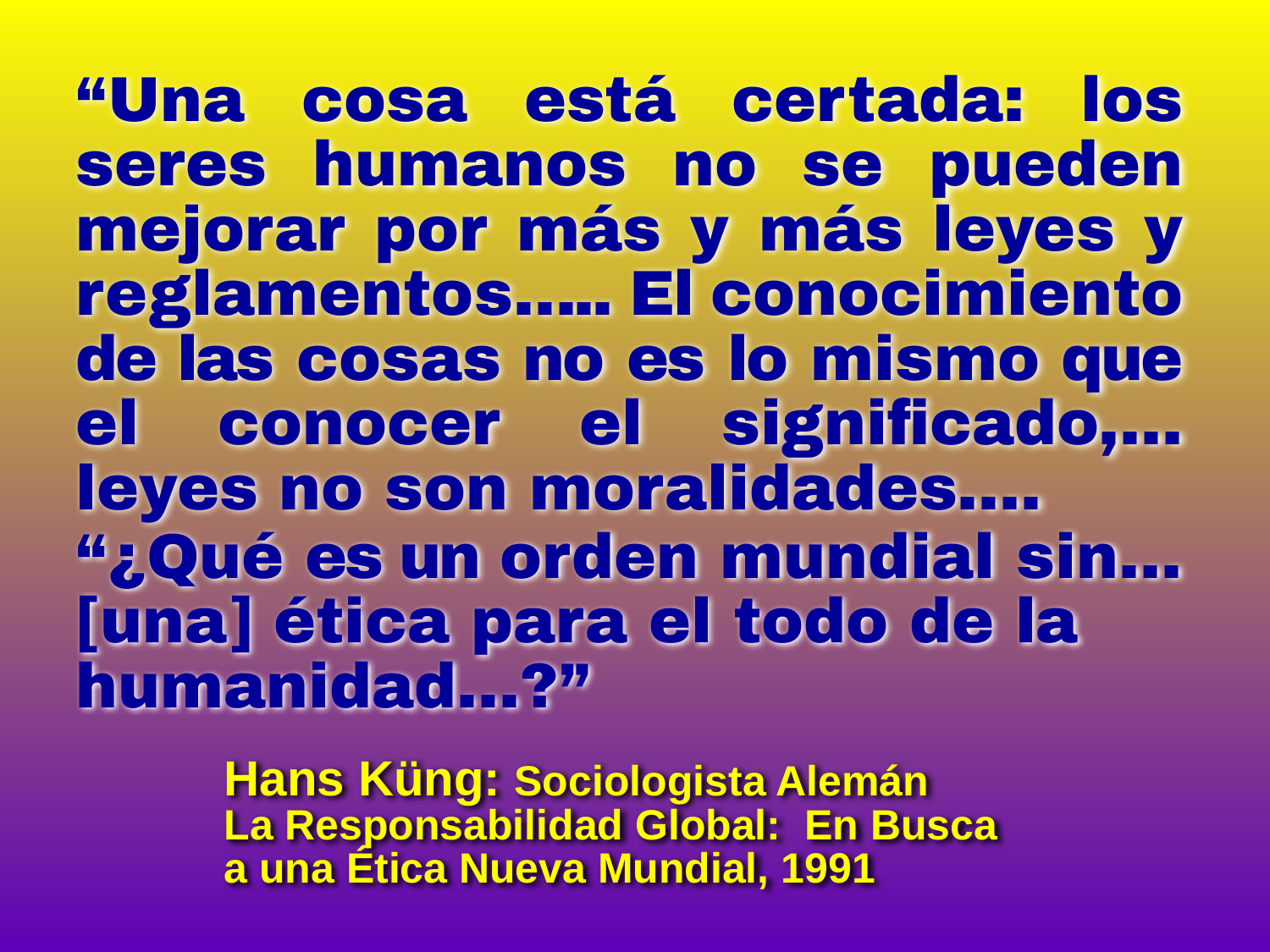

“Una cosa está certada: los seres humanos no se pueden mejorar por más y más leyes y reglamentos….. El conocimiento de las cosas no es lo mismo que el conocer el significado,…leyes no son moralidades….
“¿Qué es un orden mundial sin… [una] ética para el todo de la humanidad…?”
Hans Küng: Sociologista Alemán
La Responsabilidad Global:  En Busca a una Ética Nueva Mundial, 1991